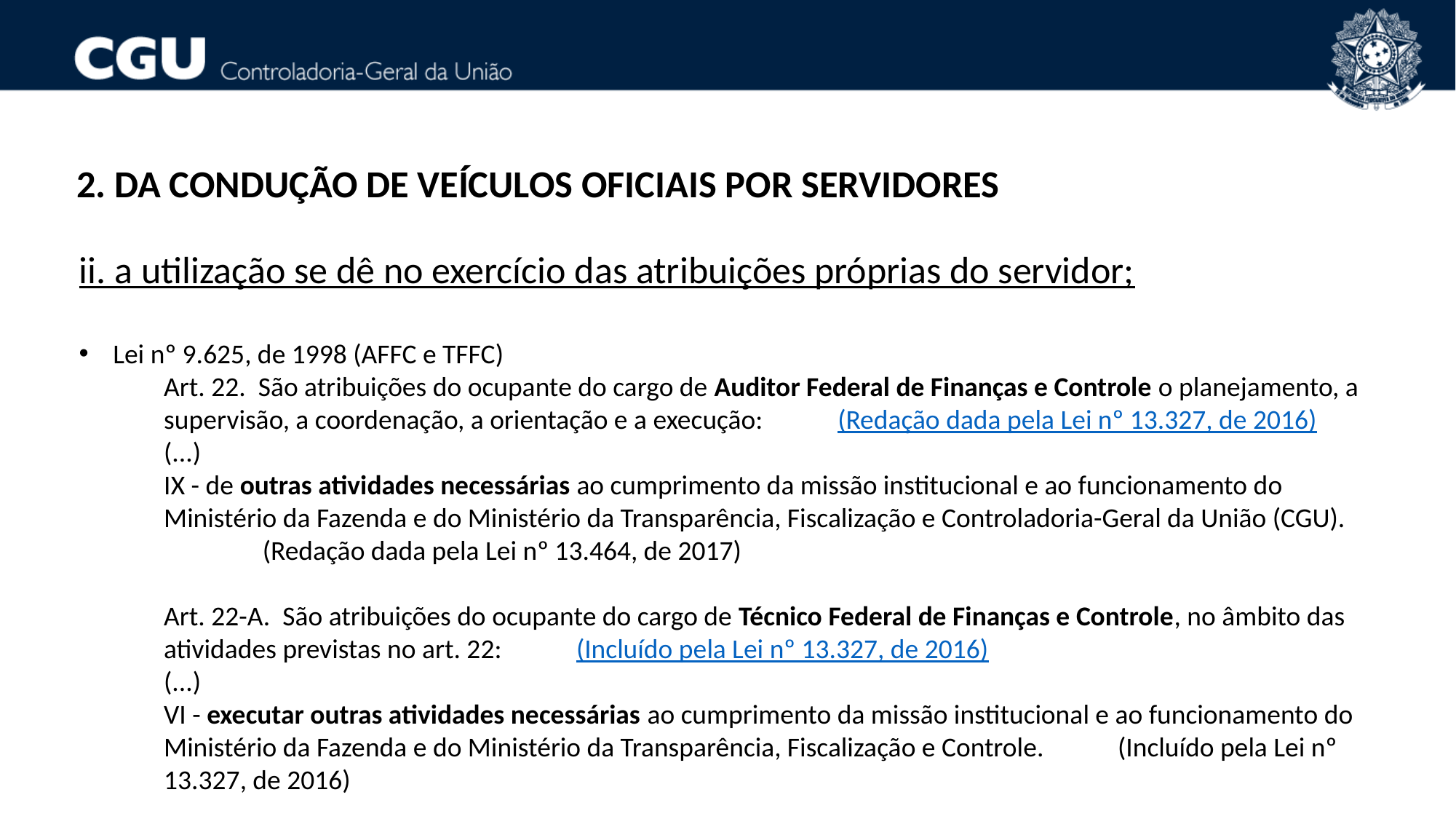

2. DA CONDUÇÃO DE VEÍCULOS OFICIAIS POR SERVIDORES

ii. a utilização se dê no exercício das atribuições próprias do servidor;

Lei nº 9.625, de 1998 (AFFC e TFFC)
Art. 22.  São atribuições do ocupante do cargo de Auditor Federal de Finanças e Controle o planejamento, a supervisão, a coordenação, a orientação e a execução:            (Redação dada pela Lei nº 13.327, de 2016)
(...)
IX - de outras atividades necessárias ao cumprimento da missão institucional e ao funcionamento do Ministério da Fazenda e do Ministério da Transparência, Fiscalização e Controladoria-Geral da União (CGU).                     (Redação dada pela Lei nº 13.464, de 2017)

Art. 22-A.  São atribuições do ocupante do cargo de Técnico Federal de Finanças e Controle, no âmbito das atividades previstas no art. 22:            (Incluído pela Lei nº 13.327, de 2016)
(...)
VI - executar outras atividades necessárias ao cumprimento da missão institucional e ao funcionamento do Ministério da Fazenda e do Ministério da Transparência, Fiscalização e Controle.            (Incluído pela Lei nº 13.327, de 2016)